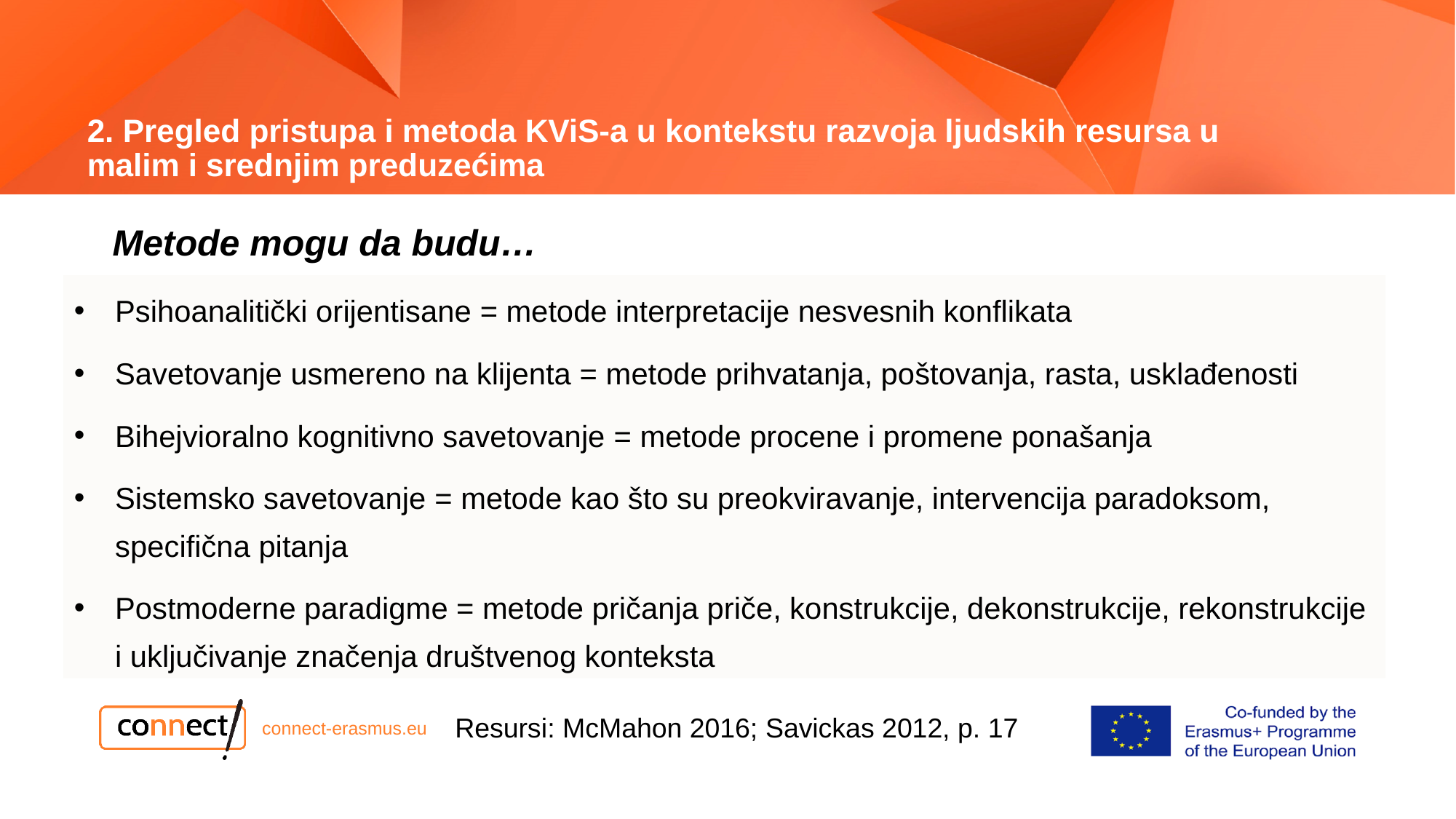

# 2. Pregled pristupa i metoda KViS-a u kontekstu razvoja ljudskih resursa u malim i srednjim preduzećima
Metode mogu da budu…
Psihoanalitički orijentisane = metode interpretacije nesvesnih konflikata
Savetovanje usmereno na klijenta = metode prihvatanja, poštovanja, rasta, usklađenosti
Bihejvioralno kognitivno savetovanje = metode procene i promene ponašanja
Sistemsko savetovanje = metode kao što su preokviravanje, intervencija paradoksom, specifična pitanja
Postmoderne paradigme = metode pričanja priče, konstrukcije, dekonstrukcije, rekonstrukcije i uključivanje značenja društvenog konteksta
Resursi: McMahon 2016; Savickas 2012, p. 17
connect-erasmus.eu